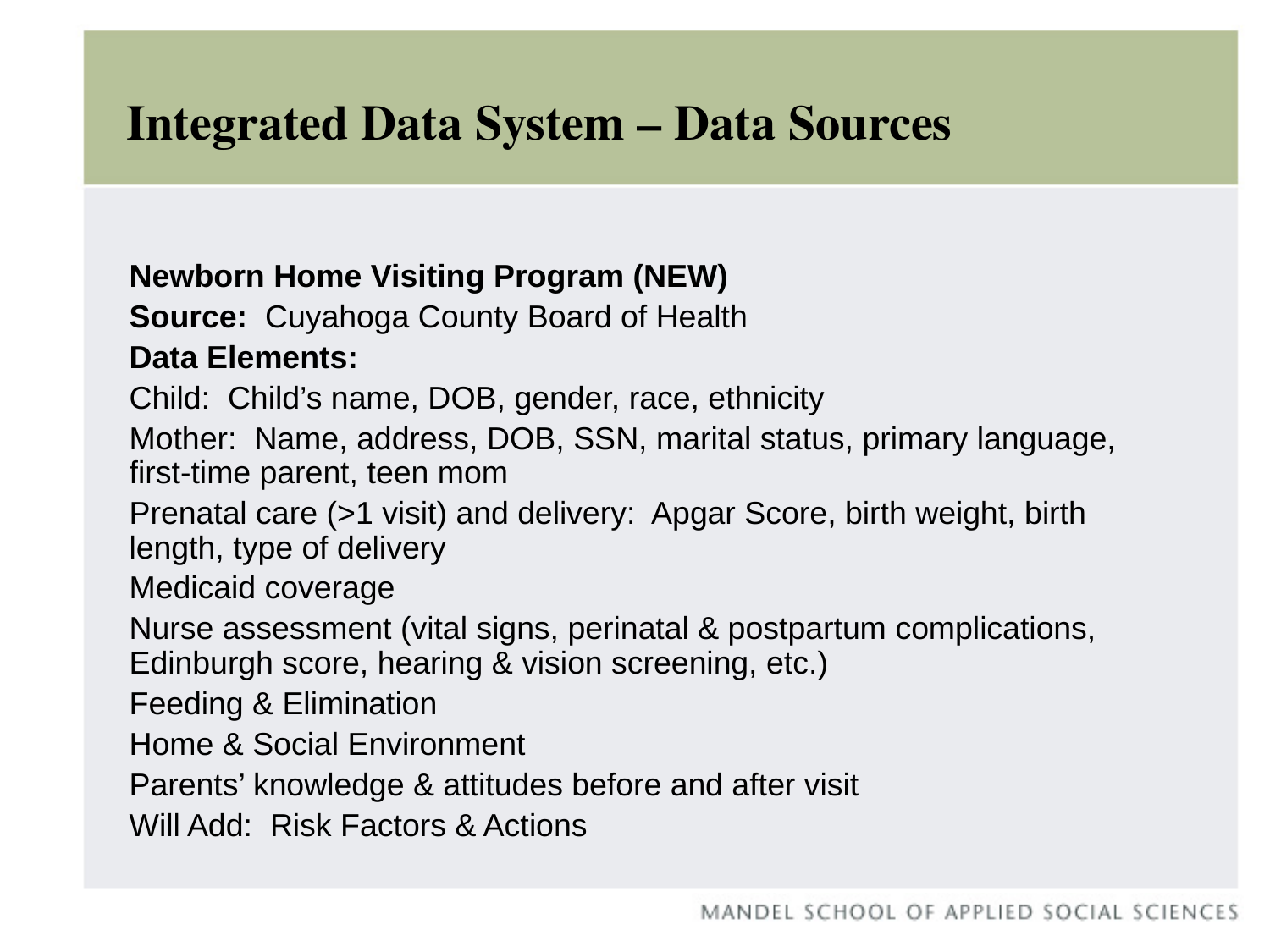

# Integrated Data System – Data Sources
Newborn Home Visiting Program (NEW)
Source:  Cuyahoga County Board of Health
Data Elements:
Child:  Child’s name, DOB, gender, race, ethnicity
Mother:  Name, address, DOB, SSN, marital status, primary language, first-time parent, teen mom
Prenatal care (>1 visit) and delivery:  Apgar Score, birth weight, birth length, type of delivery
Medicaid coverage
Nurse assessment (vital signs, perinatal & postpartum complications, Edinburgh score, hearing & vision screening, etc.)
Feeding & Elimination
Home & Social Environment
Parents’ knowledge & attitudes before and after visit
Will Add:  Risk Factors & Actions